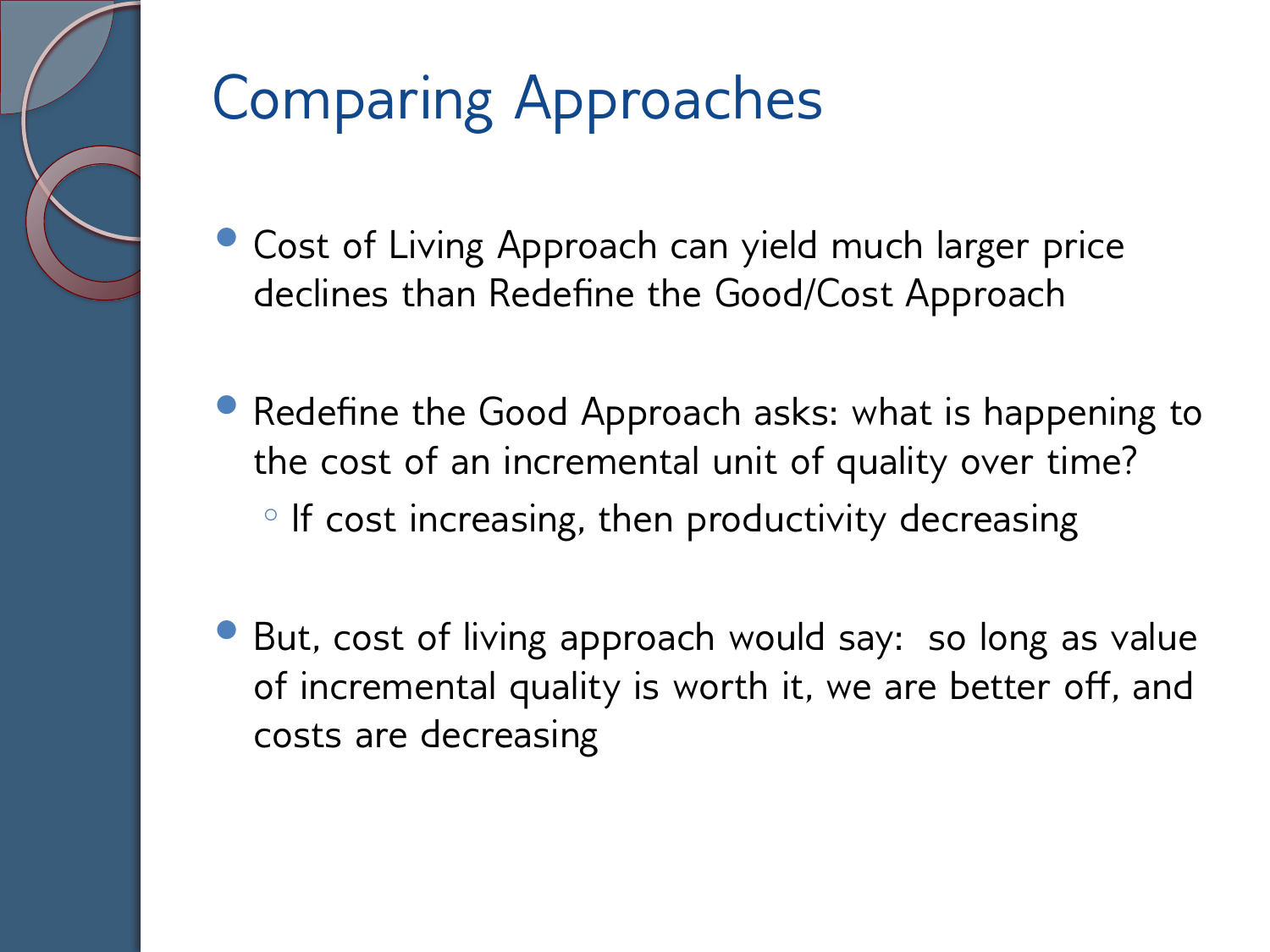

# Comparing Approaches
Cost of Living Approach can yield much larger price declines than Redefine the Good/Cost Approach

Redefine the Good Approach asks: what is happening to the cost of an incremental unit of quality over time?
If cost increasing, then productivity decreasing

But, cost of living approach would say:  so long as value of incremental quality is worth it, we are better off, and costs are decreasing